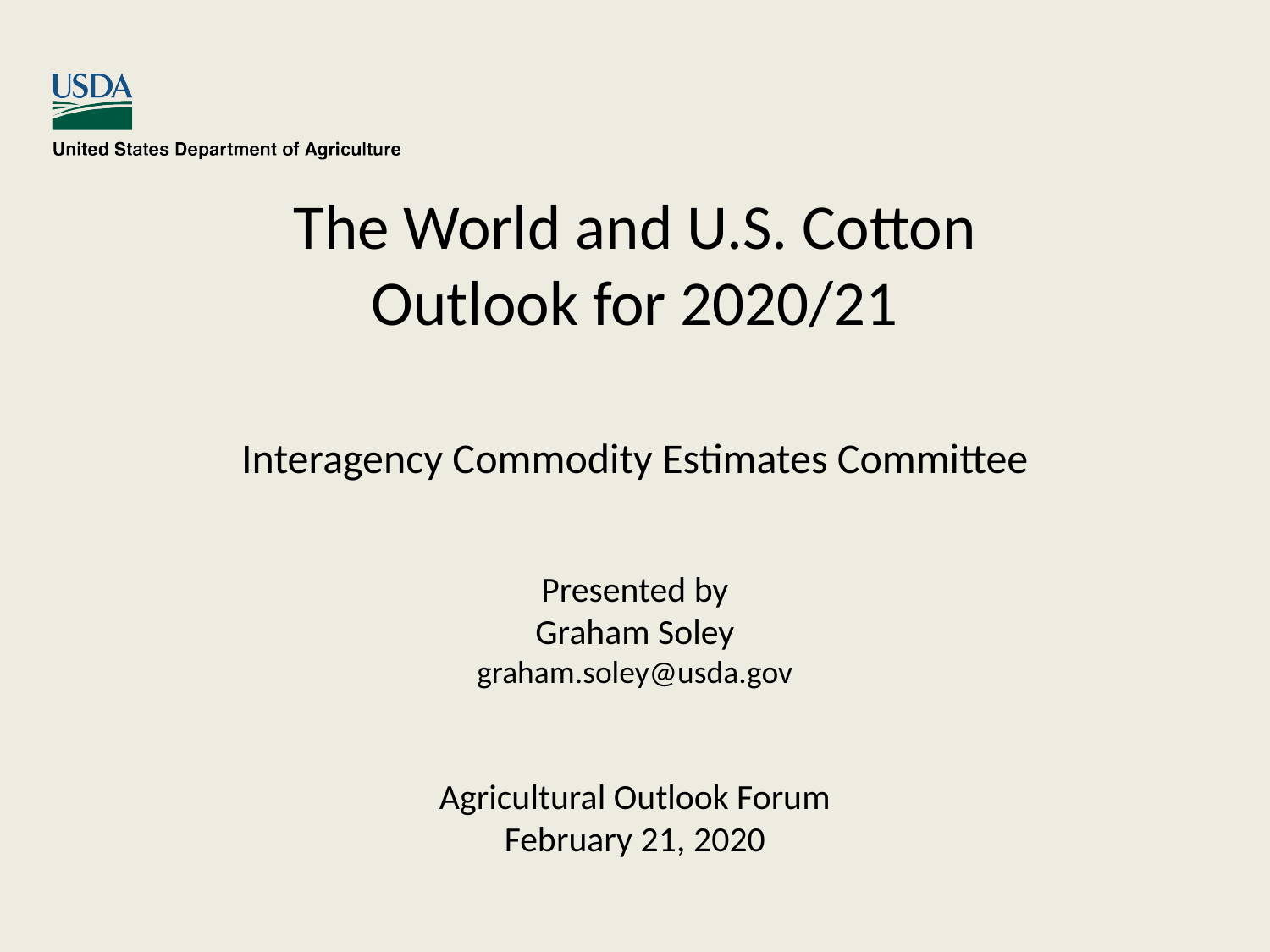

# The World and U.S. Cotton Outlook for 2020/21 Interagency Commodity Estimates Committee Presented by Graham Soley graham.soley@usda.gov Agricultural Outlook Forum February 21, 2020